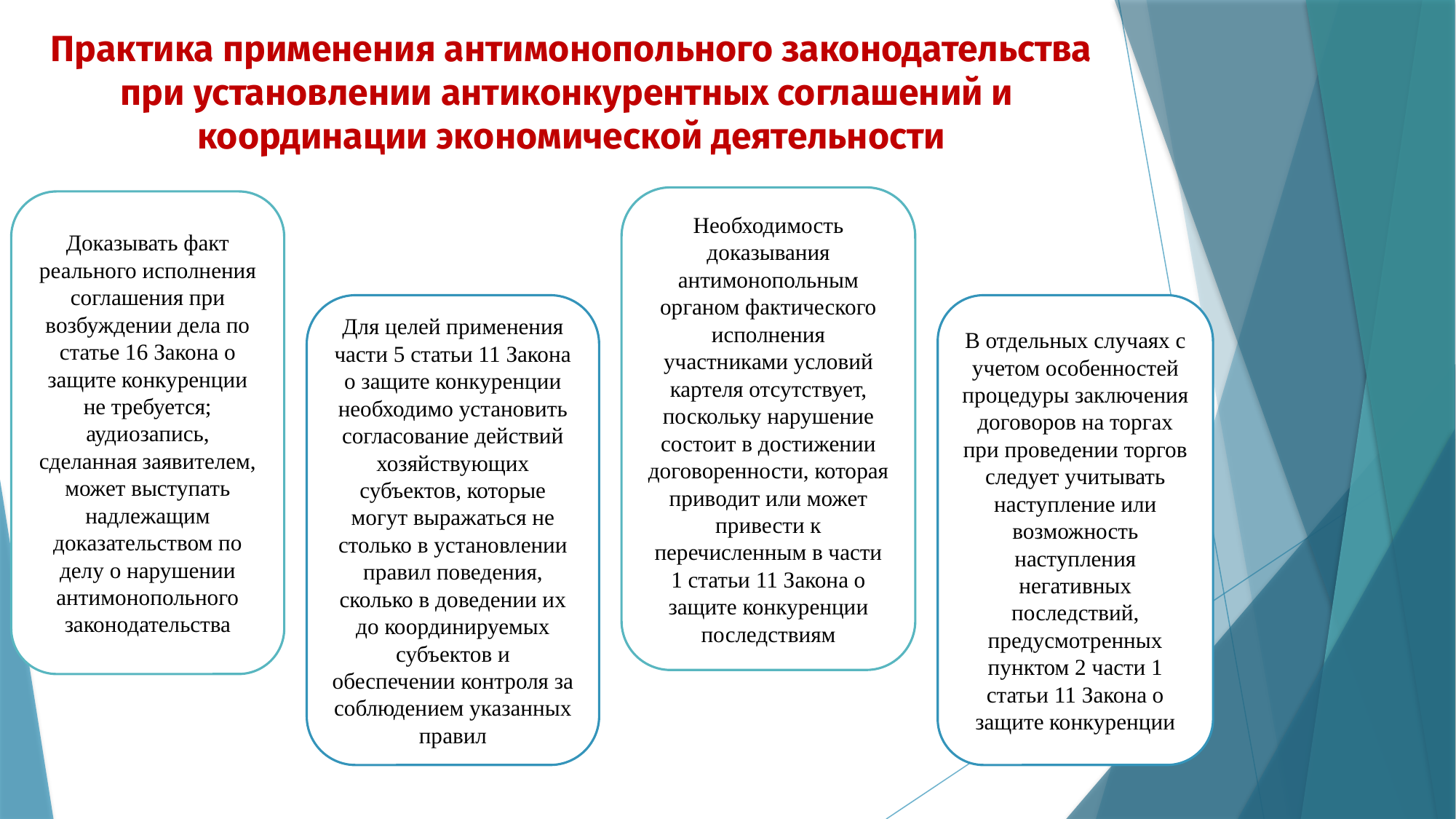

Практика применения антимонопольного законодательства
при установлении антиконкурентных соглашений и
координации экономической деятельности
Необходимость доказывания антимонопольным органом фактического исполнения участниками условий картеля отсутствует, поскольку нарушение состоит в достижении договоренности, которая приводит или может привести к перечисленным в части 1 статьи 11 Закона о защите конкуренции последствиям
Доказывать факт реального исполнения соглашения при возбуждении дела по статье 16 Закона о защите конкуренции не требуется; аудиозапись, сделанная заявителем, может выступать надлежащим доказательством по делу о нарушении антимонопольного законодательства
Для целей применения части 5 статьи 11 Закона о защите конкуренции необходимо установить согласование действий хозяйствующих субъектов, которые могут выражаться не столько в установлении правил поведения, сколько в доведении их до координируемых субъектов и обеспечении контроля за соблюдением указанных правил
В отдельных случаях с учетом особенностей процедуры заключения договоров на торгах при проведении торгов следует учитывать наступление или возможность наступления негативных последствий, предусмотренных пунктом 2 части 1 статьи 11 Закона о защите конкуренции